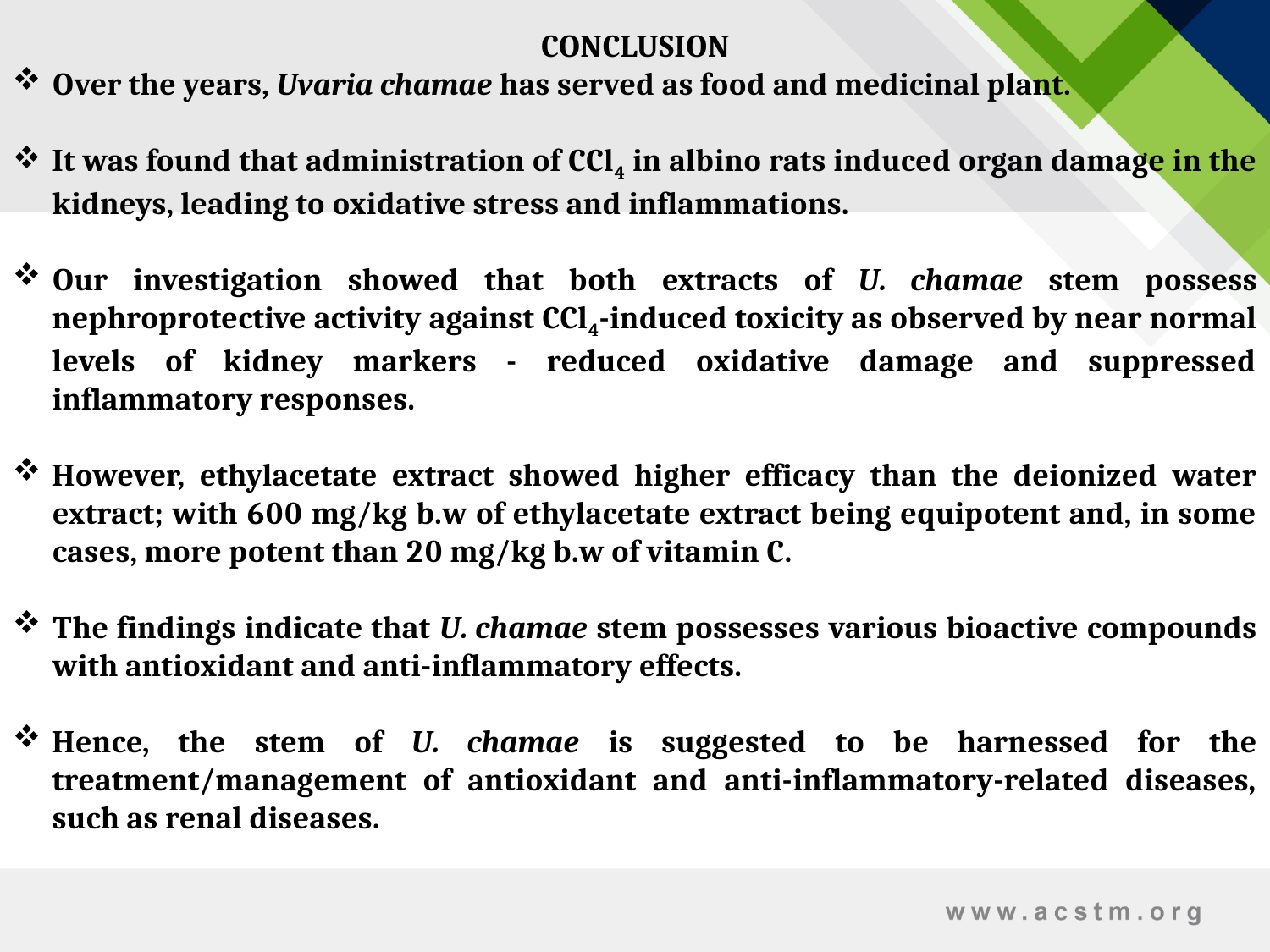

CONCLUSION
Over the years, Uvaria chamae has served as food and medicinal plant.

It was found that administration of CCl4 in albino rats induced organ damage in the kidneys, leading to oxidative stress and inflammations.

Our investigation showed that both extracts of U. chamae stem possess nephroprotective activity against CCl4-induced toxicity as observed by near normal levels of kidney markers - reduced oxidative damage and suppressed inflammatory responses.

However, ethylacetate extract showed higher efficacy than the deionized water extract; with 600 mg/kg b.w of ethylacetate extract being equipotent and, in some cases, more potent than 20 mg/kg b.w of vitamin C.

The findings indicate that U. chamae stem possesses various bioactive compounds with antioxidant and anti-inflammatory effects.

Hence, the stem of U. chamae is suggested to be harnessed for the treatment/management of antioxidant and anti-inflammatory-related diseases, such as renal diseases.